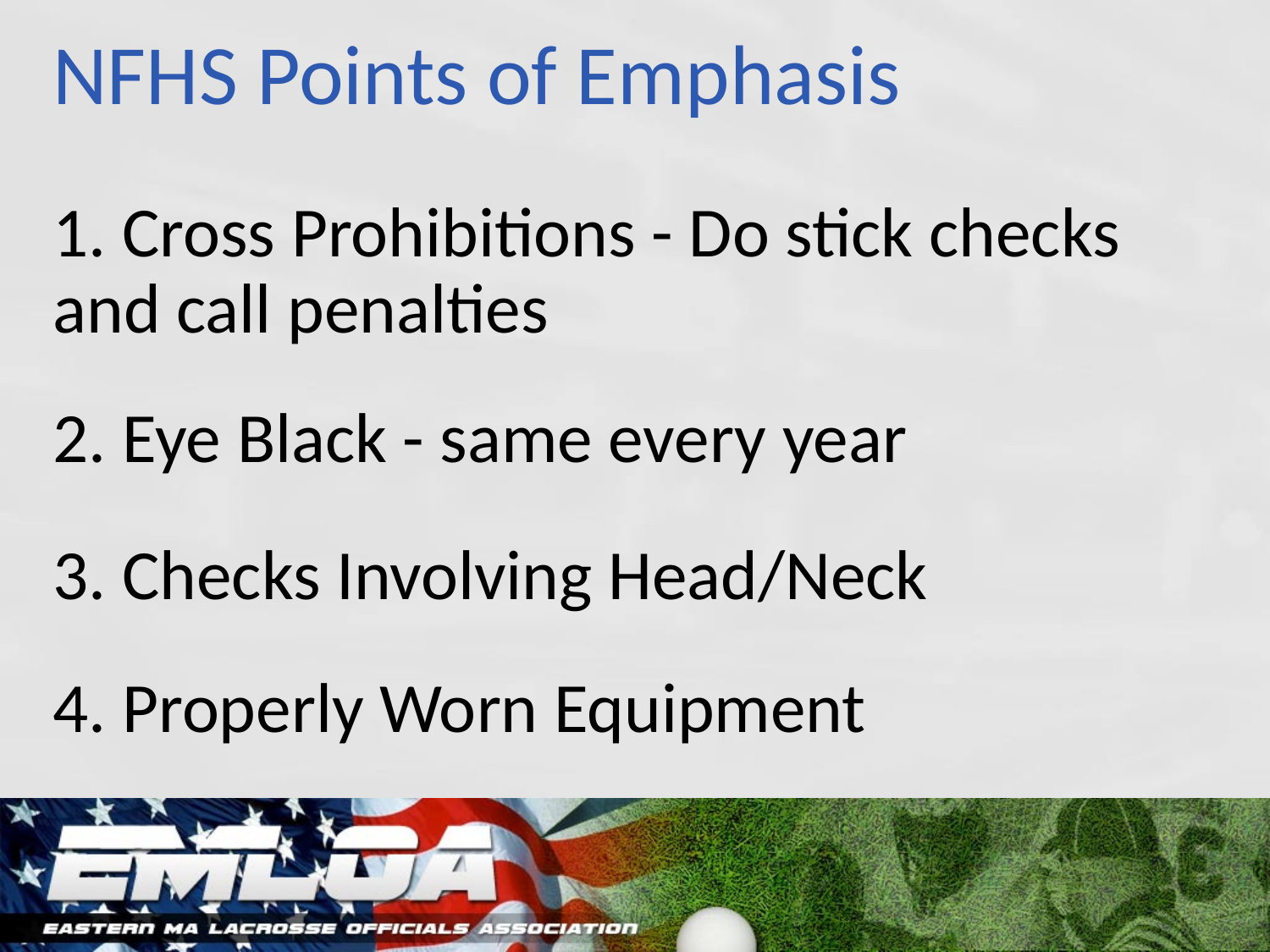

# NFHS Points of Emphasis
1. Cross Prohibitions - Do stick checks and call penalties

2. Eye Black - same every year

3. Checks Involving Head/Neck

4. Properly Worn Equipment